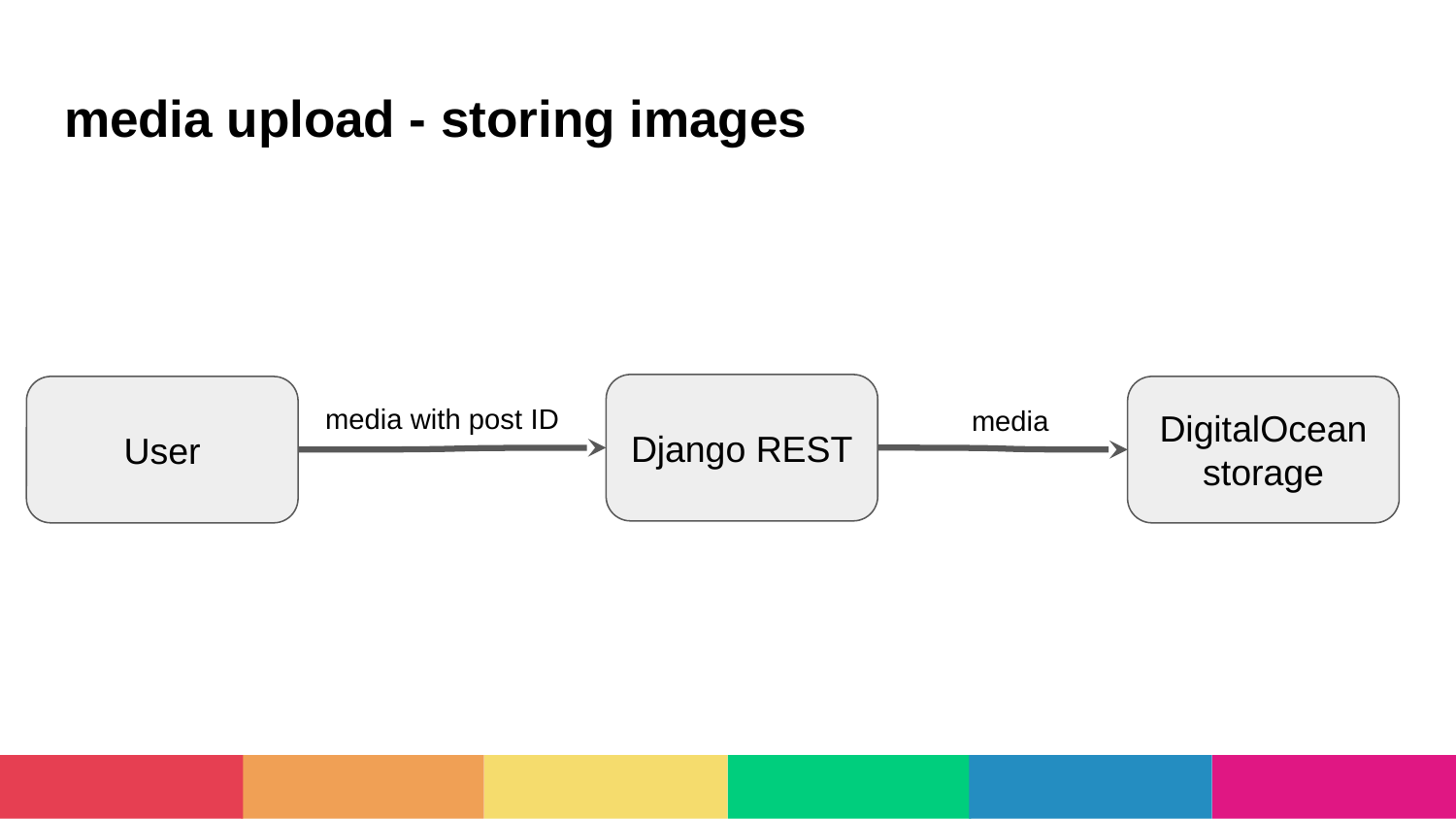

# media upload - storing images
Django REST
User
DigitalOcean storage
media with post ID

media